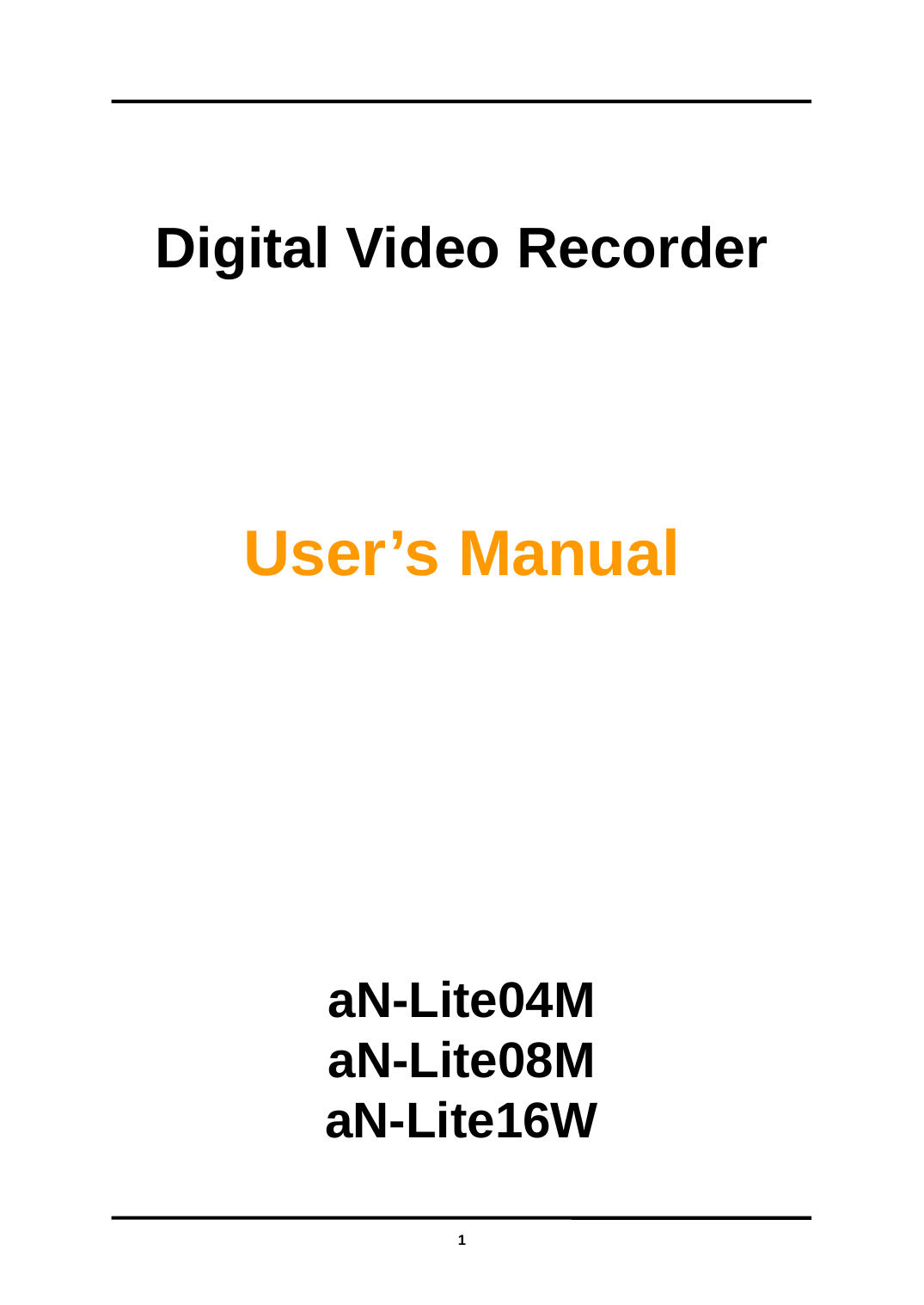

Digital Video Recorder

User’s Manual
aN-Lite04M
aN-Lite08M
aN-Lite16W
1